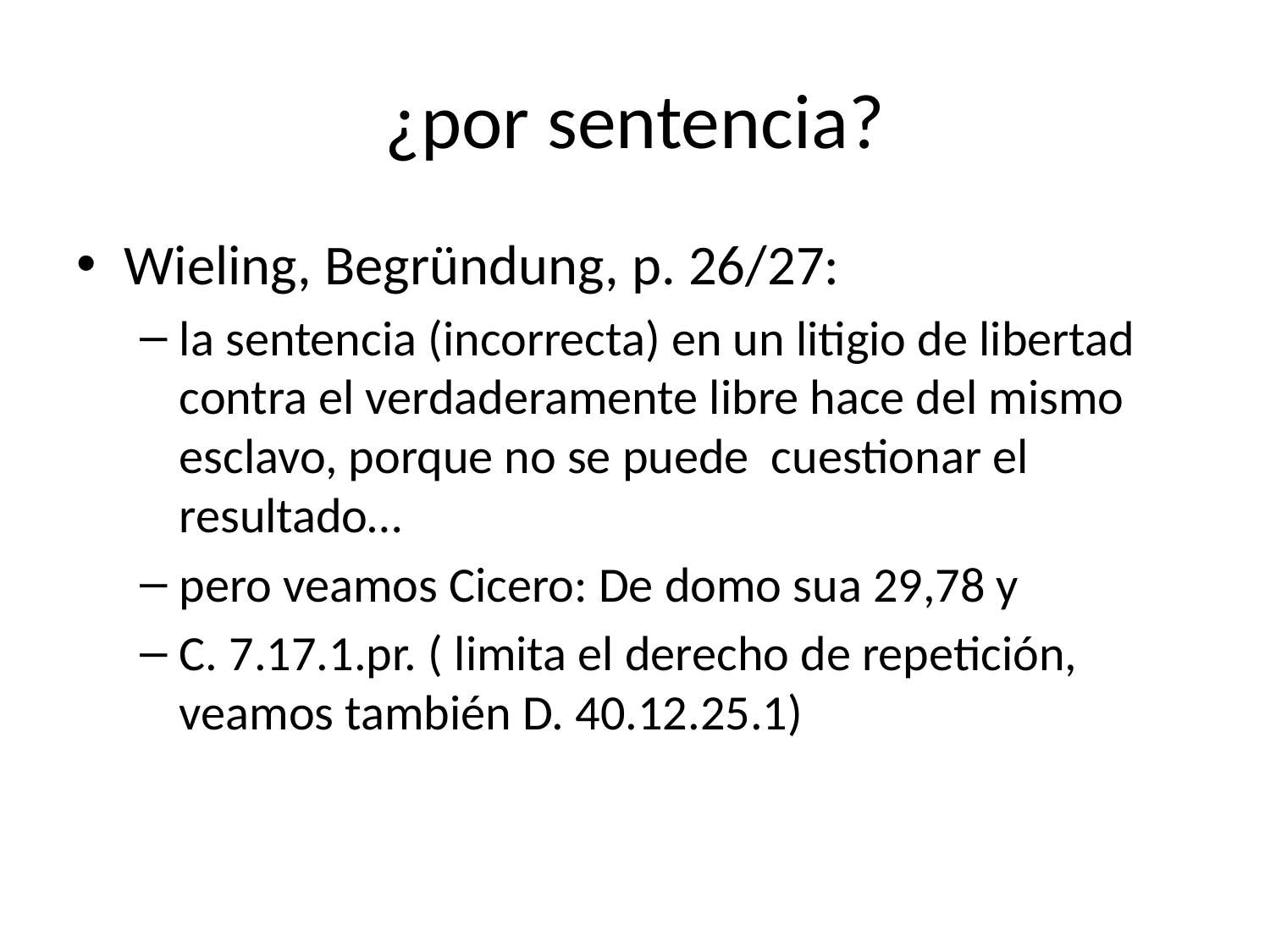

# ¿por sentencia?
Wieling, Begründung, p. 26/27:
la sentencia (incorrecta) en un litigio de libertad contra el verdaderamente libre hace del mismo esclavo, porque no se puede  cuestionar el resultado…
pero veamos Cicero: De domo sua 29,78 y
C. 7.17.1.pr. ( limita el derecho de repetición, veamos también D. 40.12.25.1)